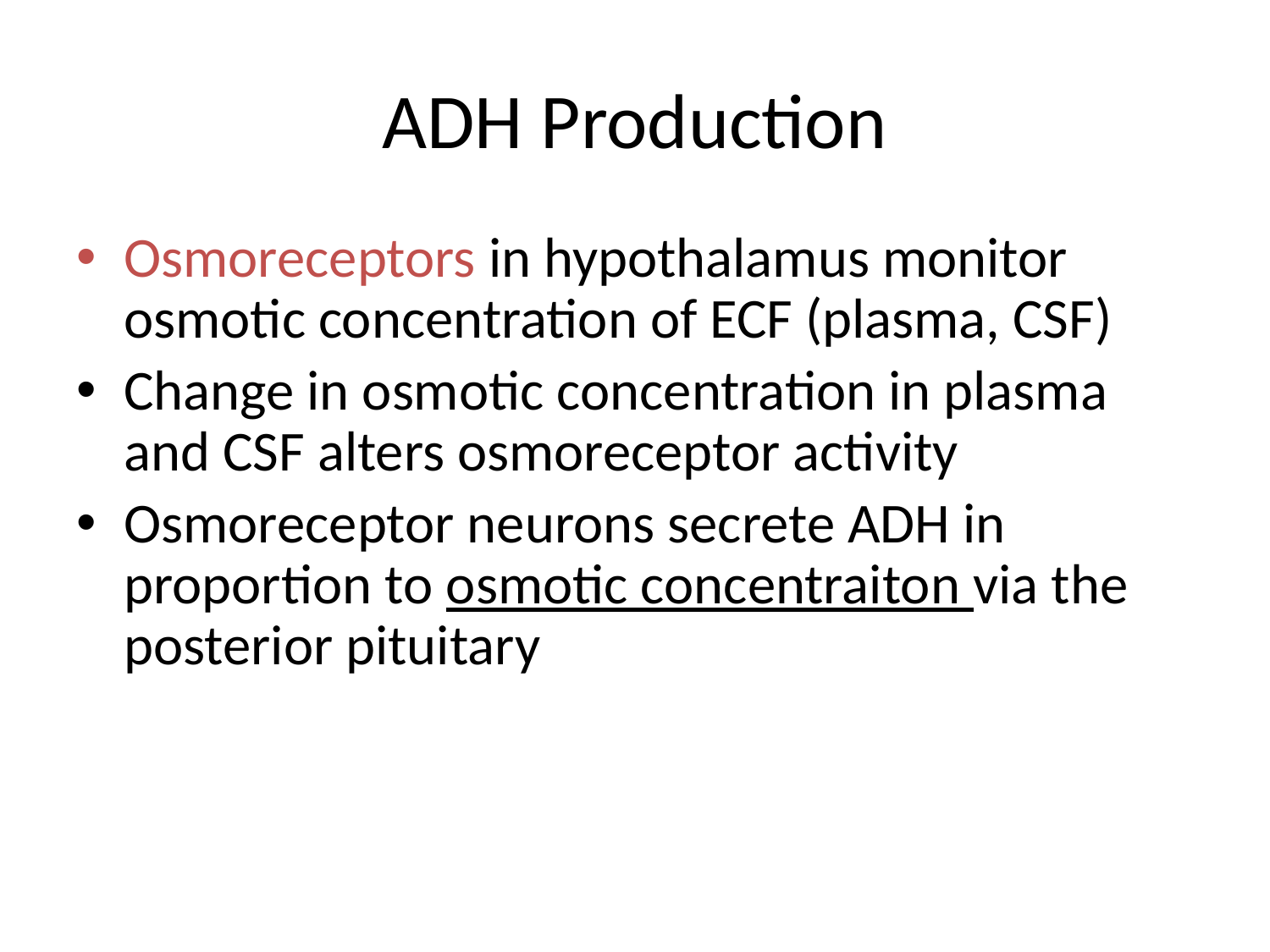

# ADH Production
Osmoreceptors in hypothalamus monitor osmotic concentration of ECF (plasma, CSF)
Change in osmotic concentration in plasma and CSF alters osmoreceptor activity
Osmoreceptor neurons secrete ADH in proportion to osmotic concentraiton via the posterior pituitary